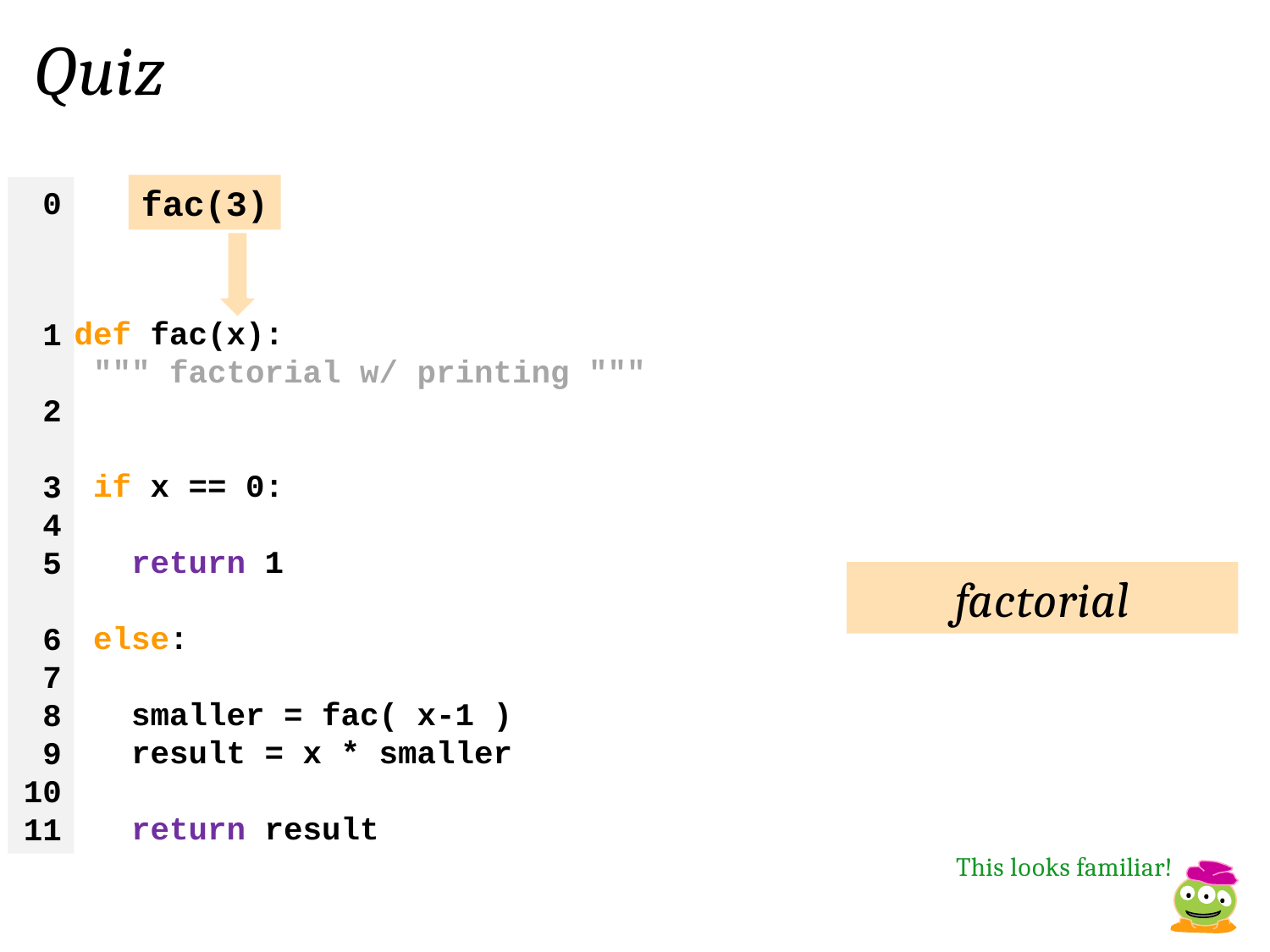

Quiz
fac(3)
0

1

2

3
4
5

6
7
8
9
10
11

 def fac(x):
  """ factorial w/ printing """
  print("x is", x)

  if x == 0:
    print("x:", x, " Res: 1" )
    return 1

  else:
    print("Next: fac(",x-1,")")
    smaller = fac( x-1 )
    result = x * smaller
    print("x:",x," Res:",result)
    return result
factorial
This looks familiar!